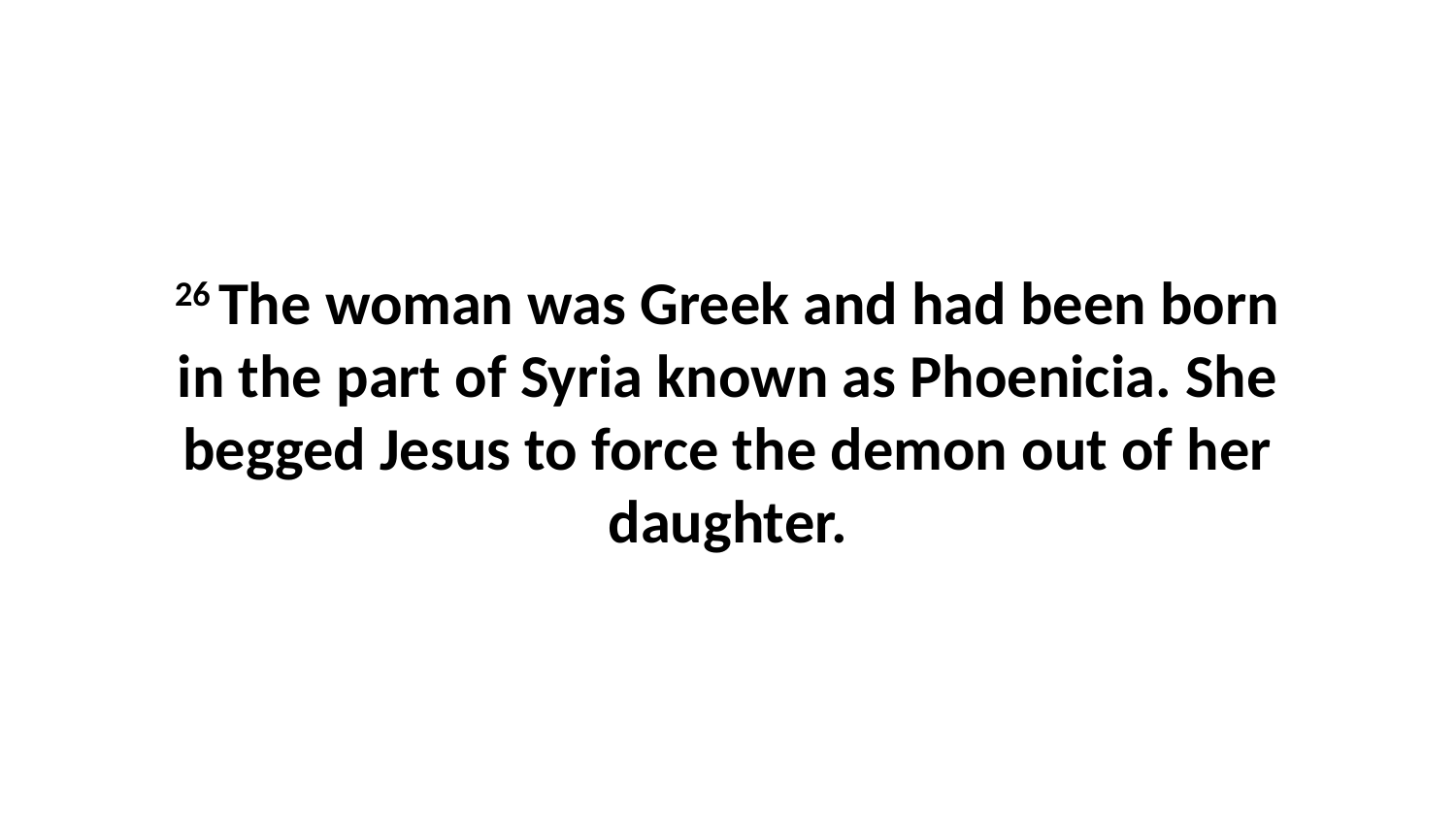

26 The woman was Greek and had been born in the part of Syria known as Phoenicia. She begged Jesus to force the demon out of her daughter.